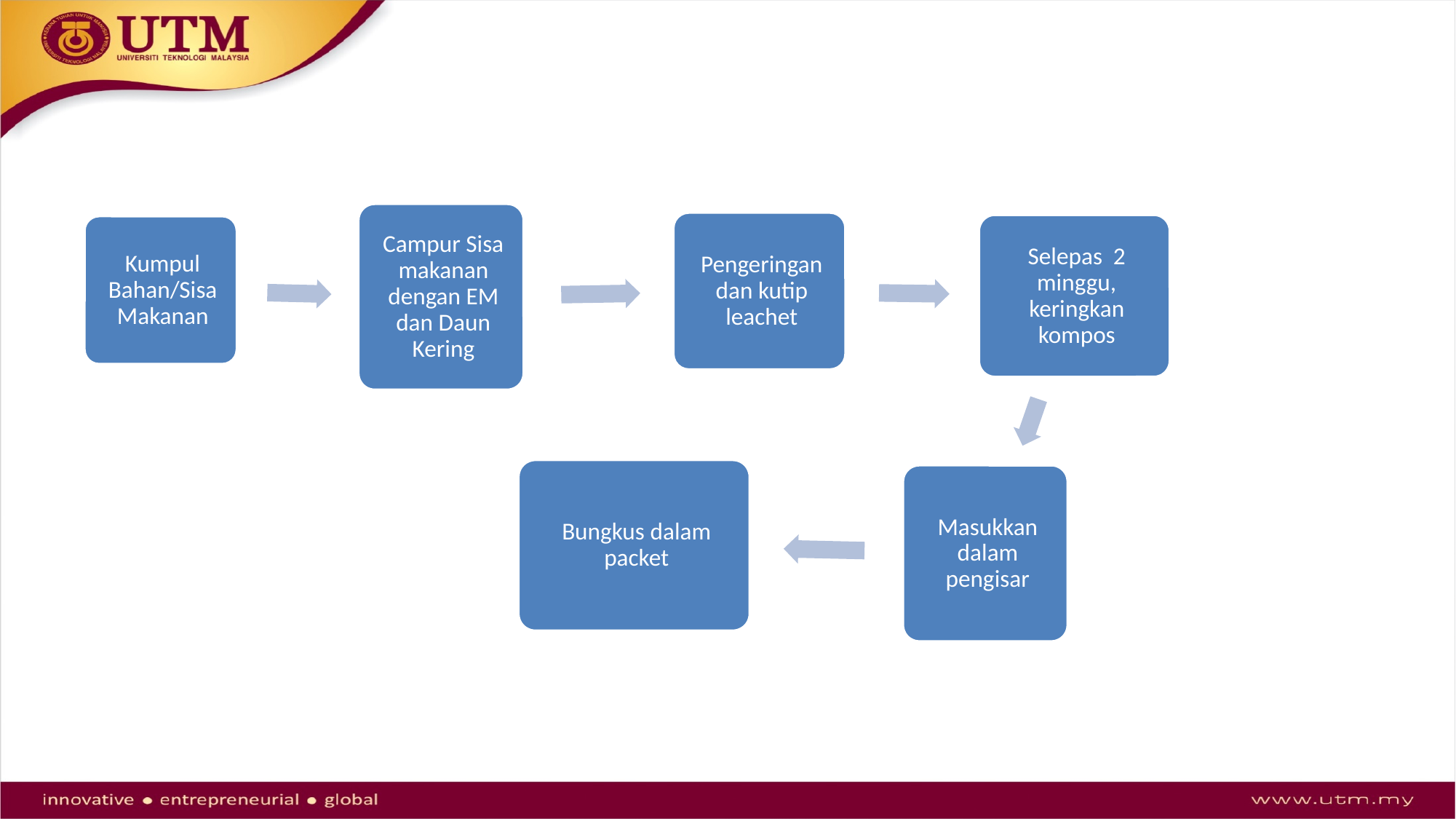

Kumpul Bahan/Sisa Makanan

Campur Sisa makanan dengan EM dan Daun Kering

Pengeringan dan kutip leachet

Selepas  2 minggu, keringkan kompos

Masukkan dalam pengisar

Bungkus dalam packet

#